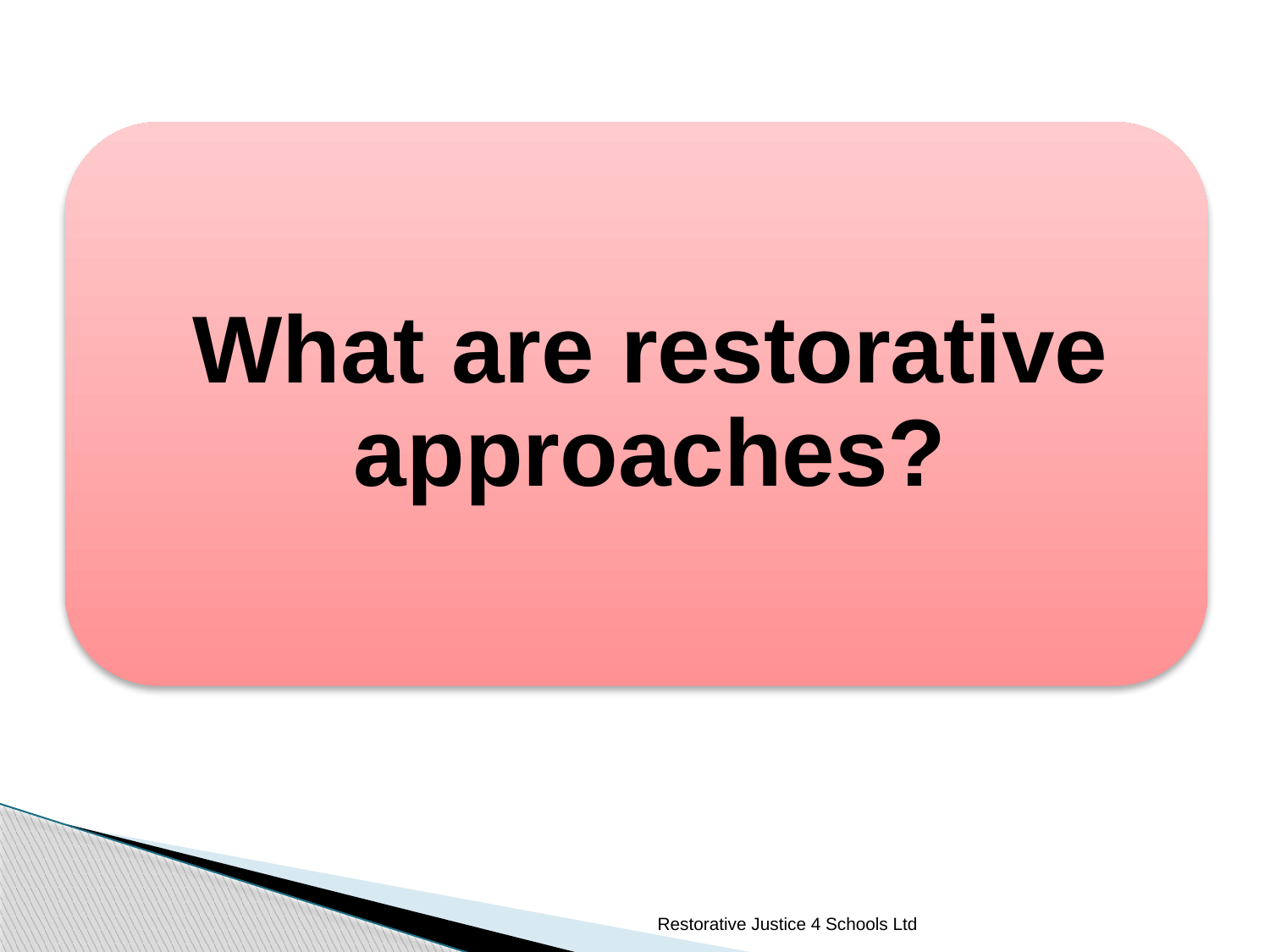

#
What are restorative approaches?

Restorative Justice 4 Schools Ltd